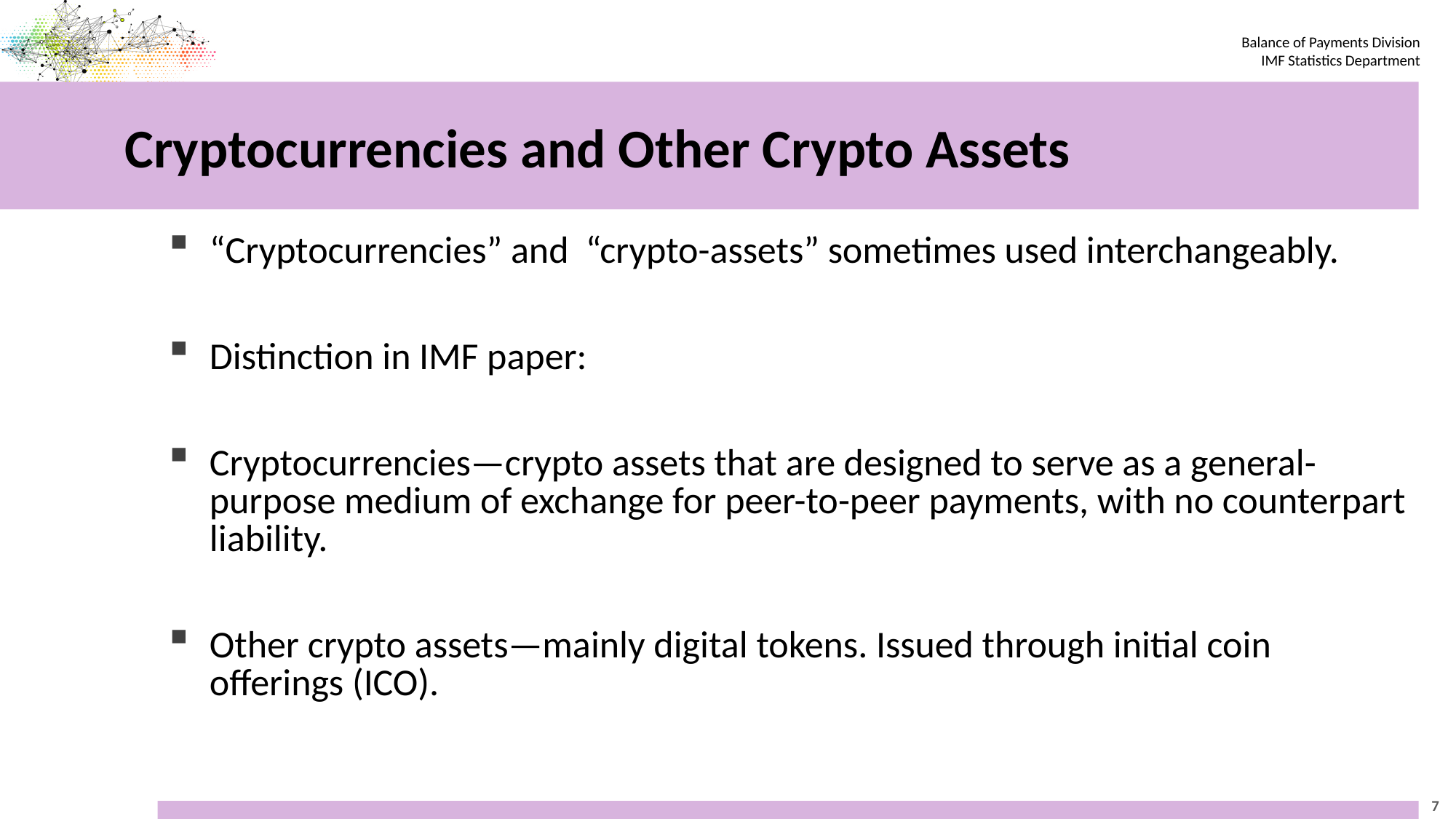

# Cryptocurrencies and Other Crypto Assets
“Cryptocurrencies” and  “crypto-assets” sometimes used interchangeably.

Distinction in IMF paper:

Cryptocurrencies—crypto assets that are designed to serve as a general-purpose medium of exchange for peer-to-peer payments, with no counterpart liability.

Other crypto assets—mainly digital tokens. Issued through initial coin offerings (ICO).

7